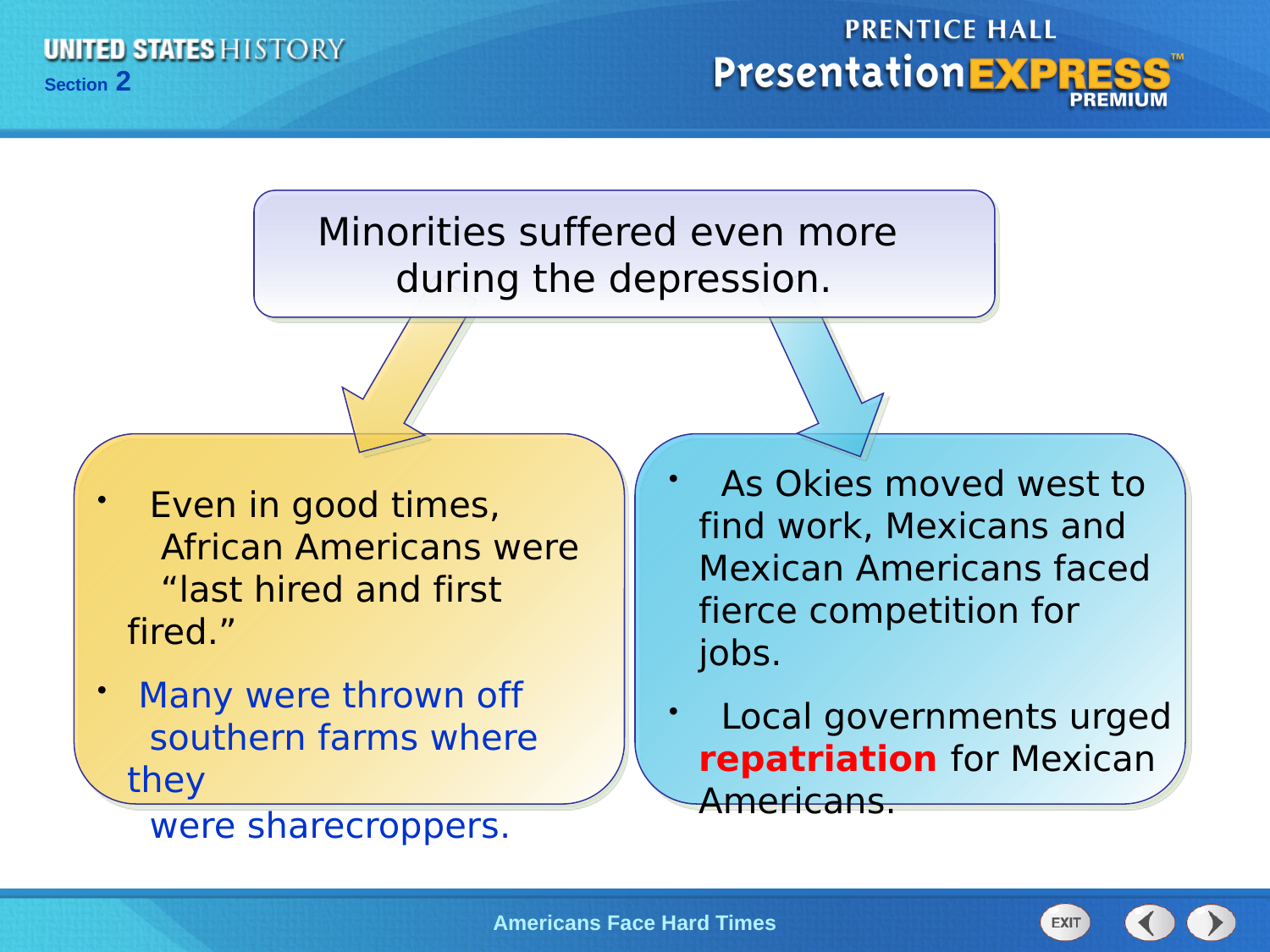

Minorities suffered even more
during the depression.

  As Okies moved west to find work, Mexicans and Mexican Americans faced fierce competition for jobs.
  Local governments urged repatriation for Mexican Americans.
  Even in good times,
   African Americans were
   “last hired and first fired.”
 Many were thrown off
  southern farms where they
  were sharecroppers.